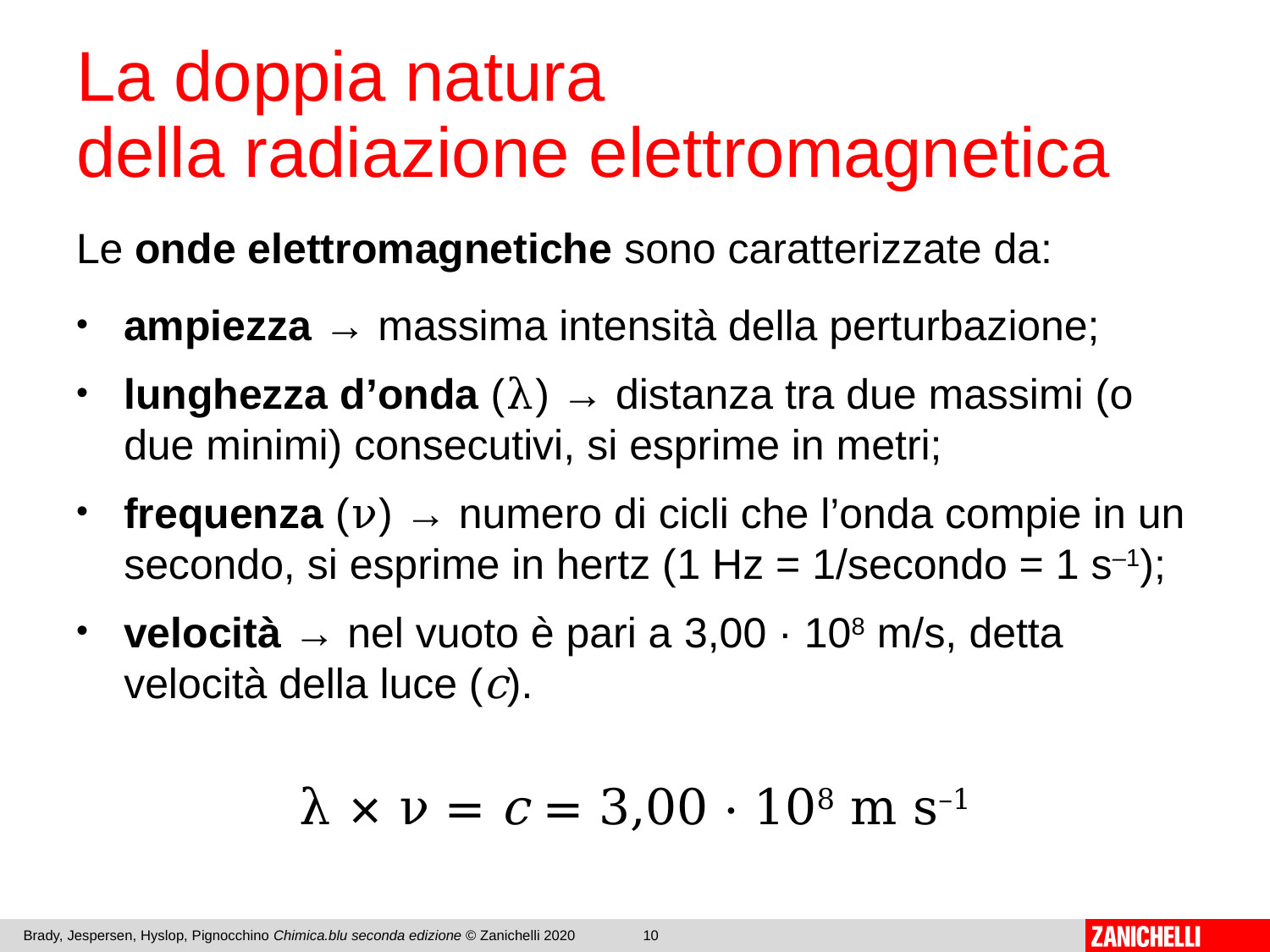

# La doppia natura della radiazione elettromagnetica
Le onde elettromagnetiche sono caratterizzate da:
ampiezza → massima intensità della perturbazione;
lunghezza d’onda (λ) → distanza tra due massimi (o due minimi) consecutivi, si esprime in metri;
frequenza (ν) → numero di cicli che l’onda compie in un secondo, si esprime in hertz (1 Hz = 1/secondo = 1 s–1);
velocità → nel vuoto è pari a 3,00 · 108 m/s, detta velocità della luce (c).
λ × ν = c = 3,00 · 108 m s–1
Brady, Jespersen, Hyslop, Pignocchino Chimica.blu seconda edizione © Zanichelli 2020